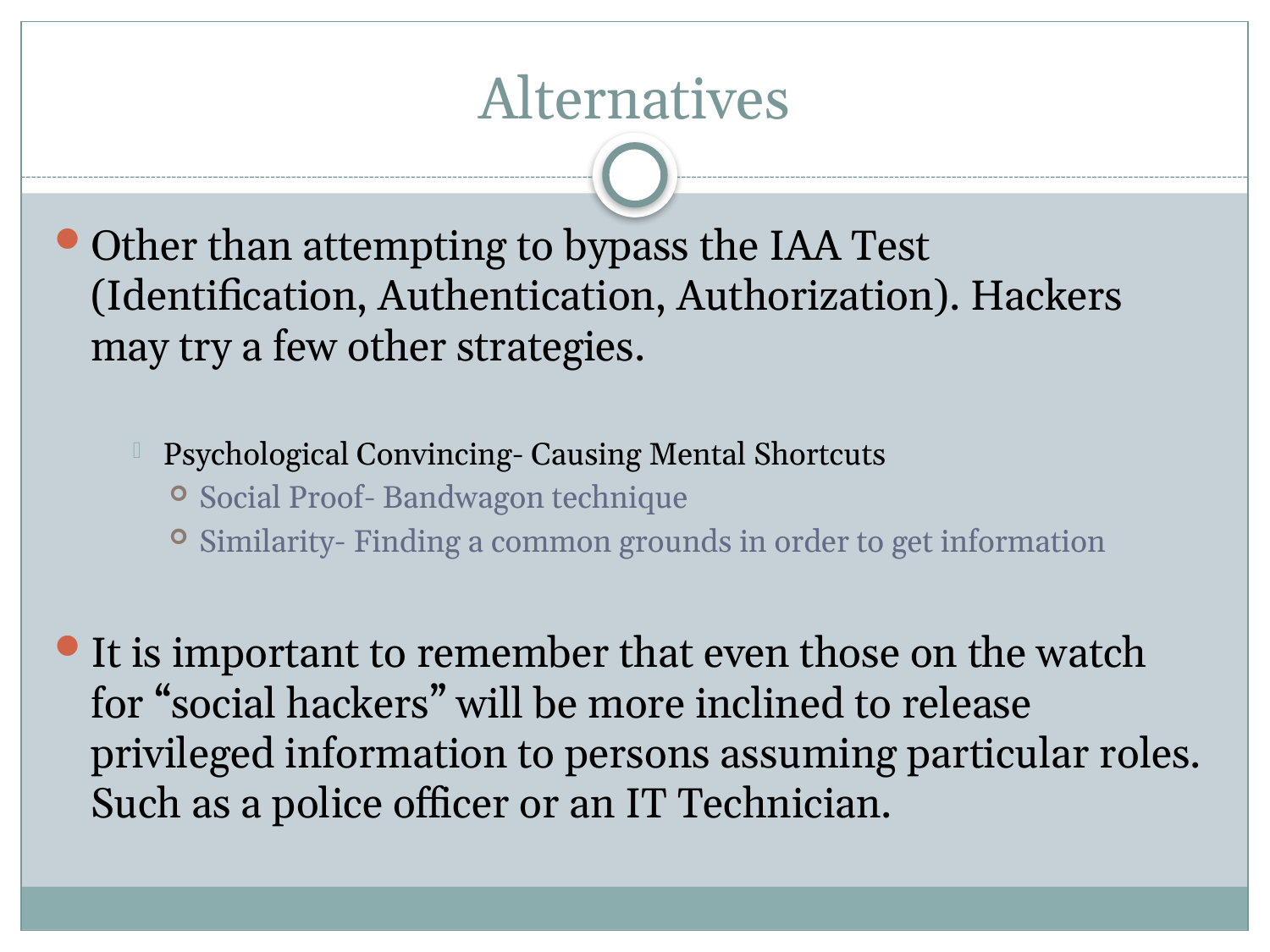

# Alternatives
Other than attempting to bypass the IAA Test (Identification, Authentication, Authorization). Hackers may try a few other strategies.

Psychological Convincing- Causing Mental Shortcuts
Social Proof- Bandwagon technique
Similarity- Finding a common grounds in order to get information

It is important to remember that even those on the watch for “social hackers” will be more inclined to release privileged information to persons assuming particular roles. Such as a police officer or an IT Technician.